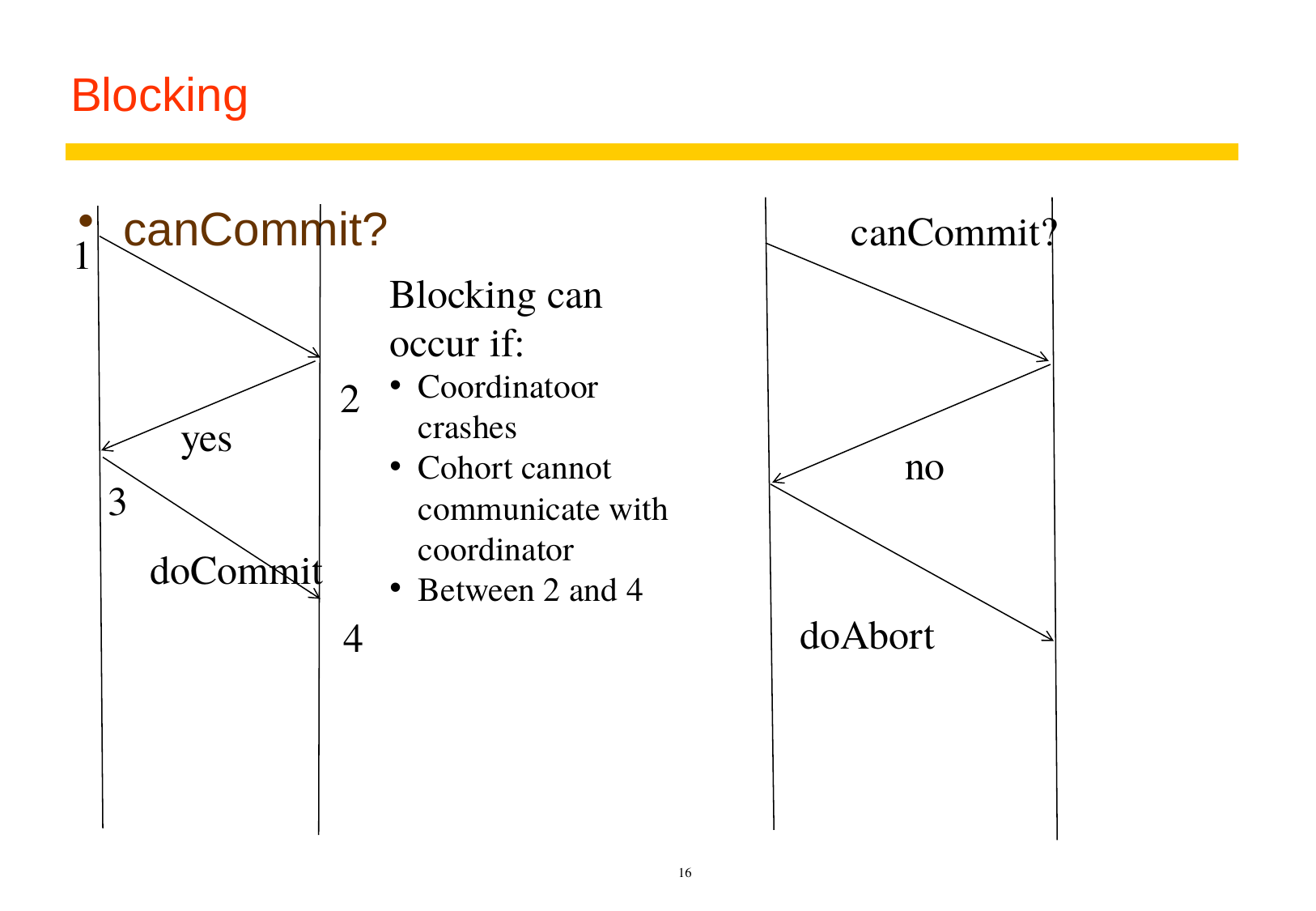

# Blocking
canCommit?

canCommit?
1
Blocking can occur if:
Coordinatoor crashes
Cohort cannot communicate with coordinator
Between 2 and 4
2
yes
no
3
doCommit
doAbort
4
16